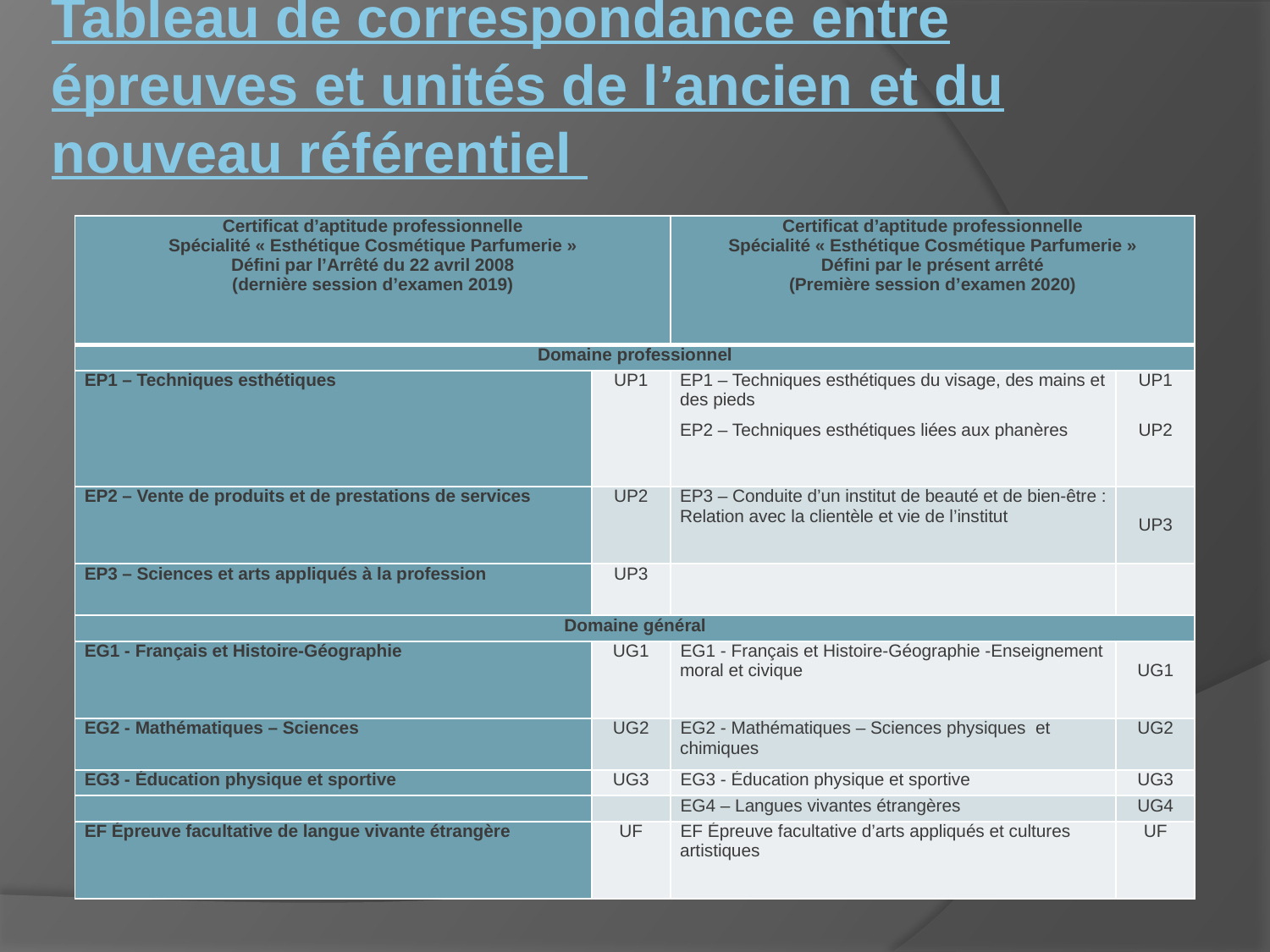

Tableau de correspondance entre épreuves et unités de l’ancien et du nouveau référentiel
| Certificat d’aptitude professionnelle Spécialité « Esthétique Cosmétique Parfumerie » Défini par l’Arrêté du 22 avril 2008 (dernière session d’examen 2019) |  | Certificat d’aptitude professionnelle Spécialité « Esthétique Cosmétique Parfumerie » Défini par le présent arrêté (Première session d’examen 2020) |  |
| --- | --- | --- | --- |
| Domaine professionnel |  |  |  |
| EP1 – Techniques esthétiques | UP1 | EP1 – Techniques esthétiques du visage, des mains et des pieds EP2 – Techniques esthétiques liées aux phanères | UP1   UP2 |
| EP2 – Vente de produits et de prestations de services | UP2 | EP3 – Conduite d’un institut de beauté et de bien-être : Relation avec la clientèle et vie de l’institut | UP3 |
| EP3 – Sciences et arts appliqués à la profession | UP3 |  |  |
| Domaine général |  |  |  |
| EG1 - Français et Histoire-Géographie | UG1 | EG1 - Français et Histoire-Géographie -Enseignement moral et civique | UG1 |
| EG2 - Mathématiques – Sciences | UG2 | EG2 - Mathématiques – Sciences physiques et chimiques | UG2 |
| EG3 - Éducation physique et sportive | UG3 | EG3 - Éducation physique et sportive | UG3 |
|  |  | EG4 – Langues vivantes étrangères | UG4 |
| EF Épreuve facultative de langue vivante étrangère | UF | EF Épreuve facultative d’arts appliqués et cultures artistiques | UF |